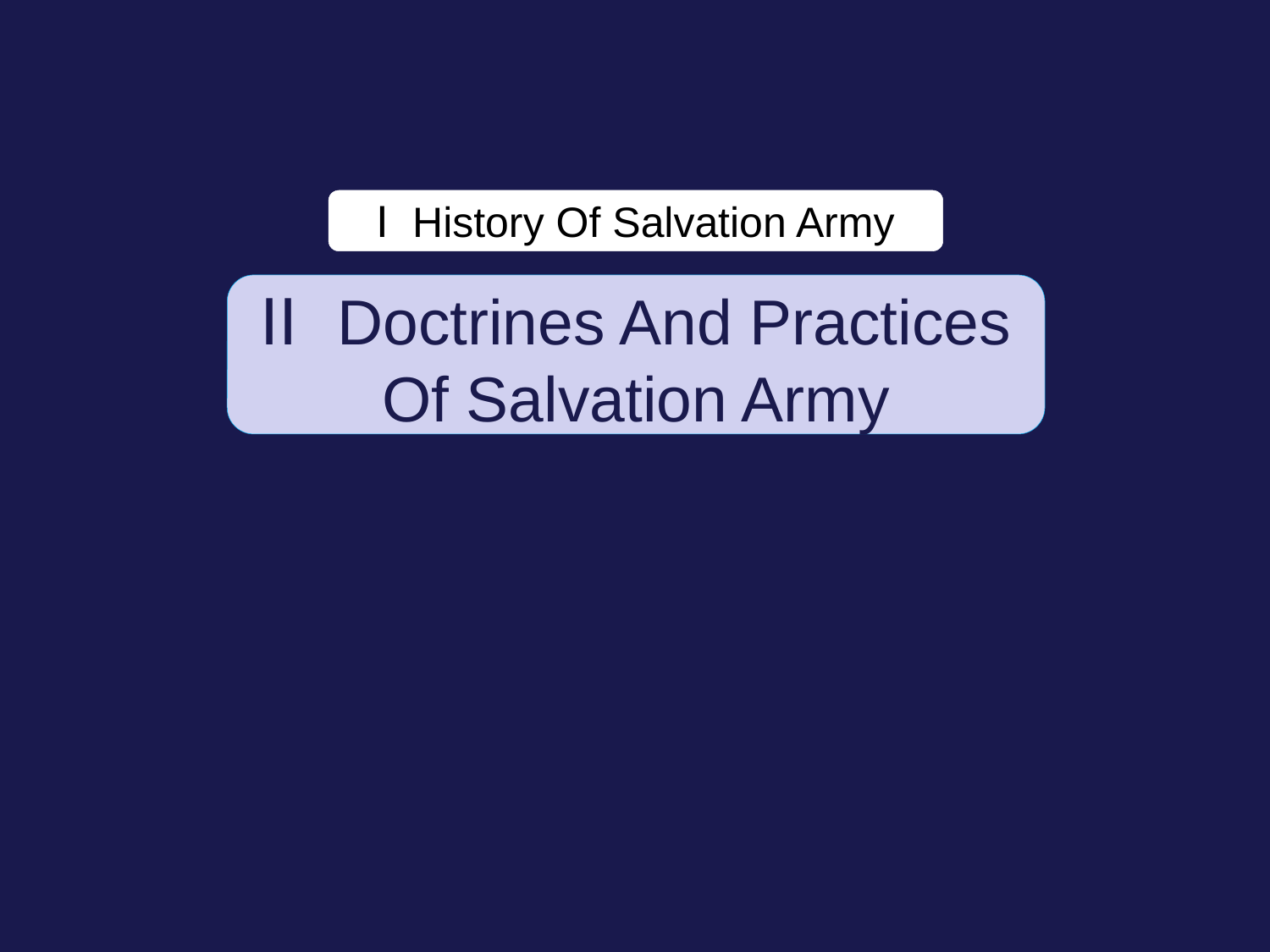

I  History Of Salvation Army
II  Doctrines And Practices
Of Salvation Army